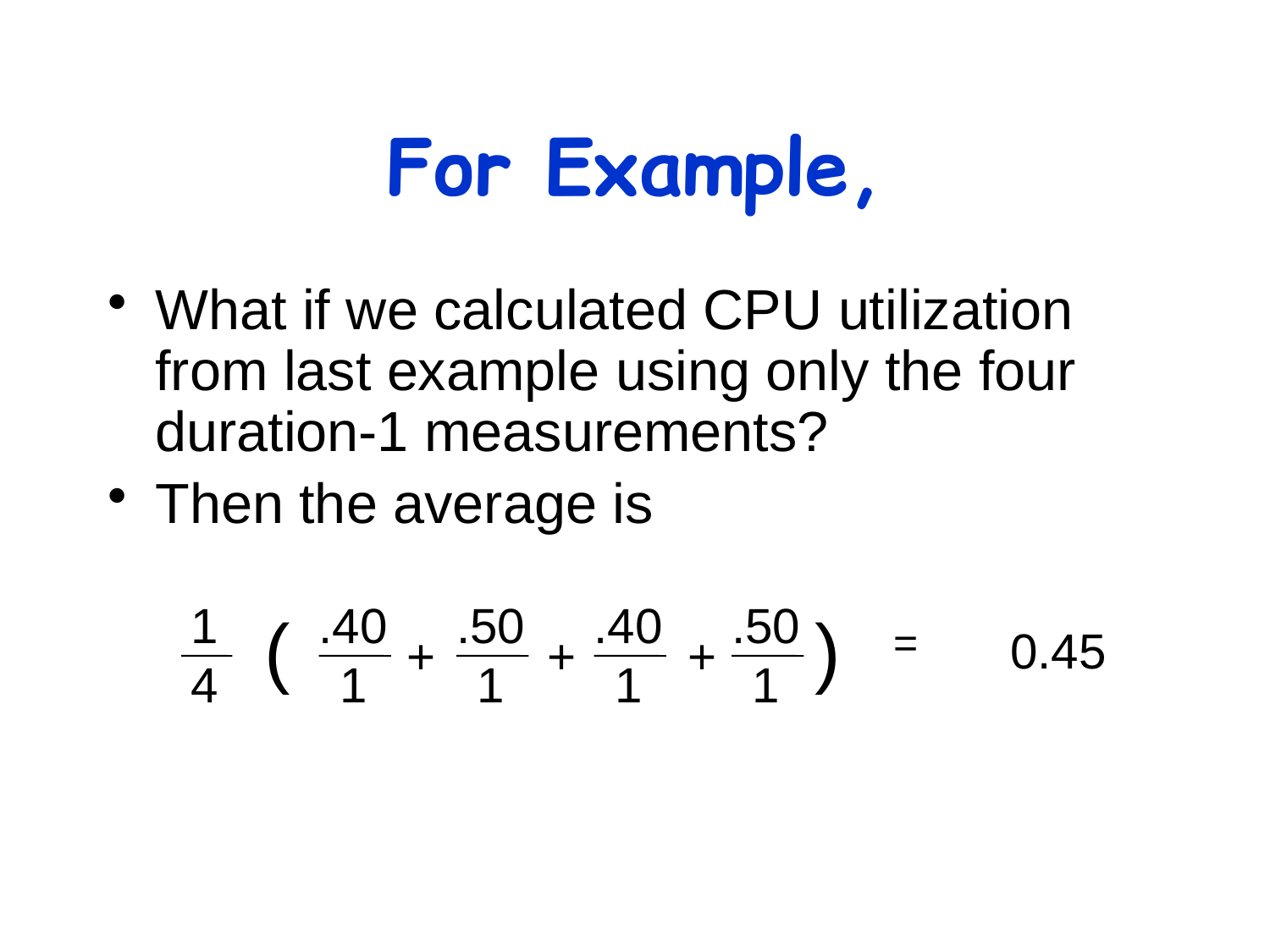

# For Example,
What if we calculated CPU utilization from last example using only the four duration-1 measurements?
Then the average is

1
4
.40
1
.50
1
.40
1
.50
1
(
)
=
0.45
+
+
+